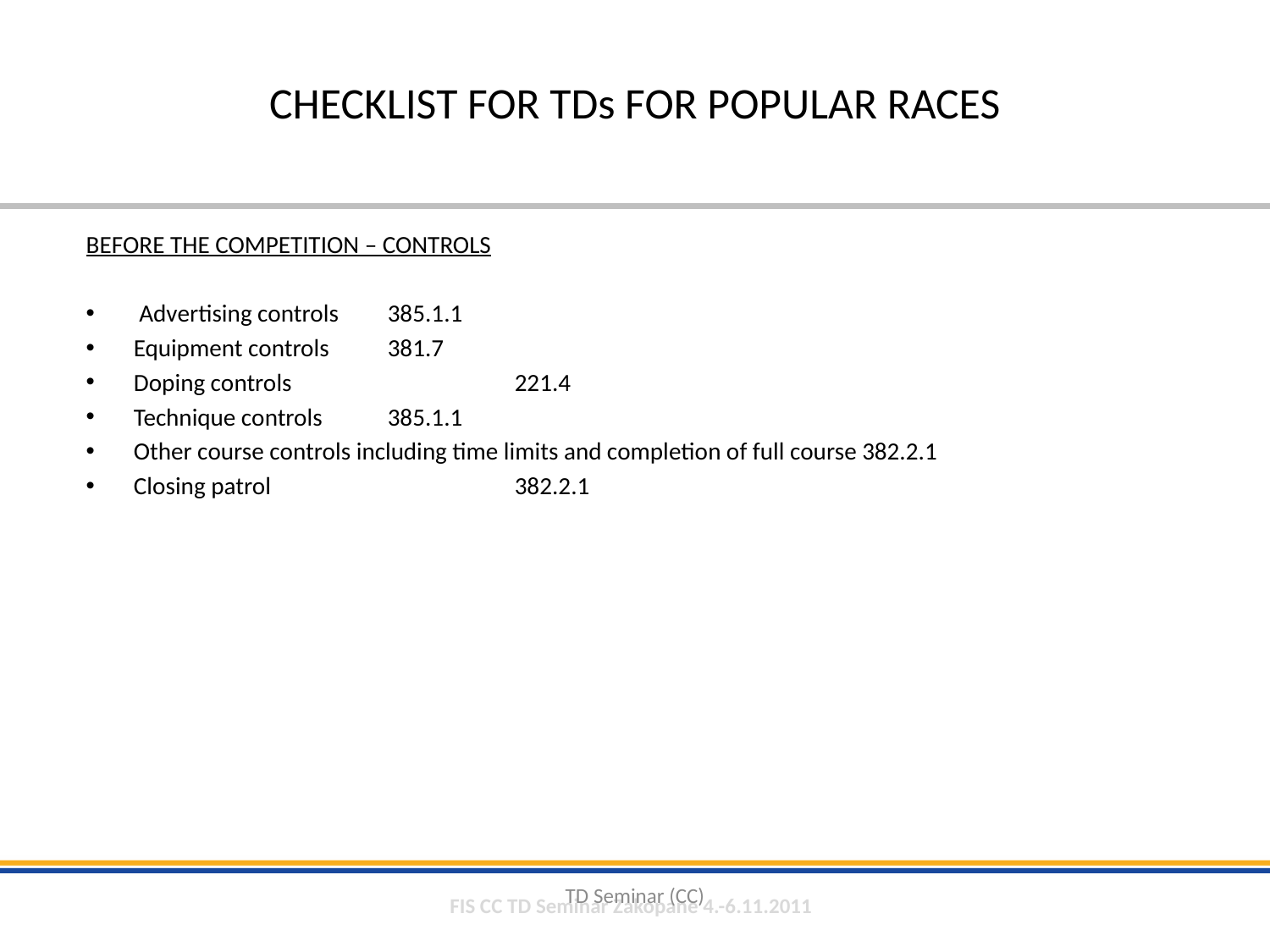

CHECKLIST FOR TDs FOR POPULAR RACES
BEFORE THE COMPETITION – CONTROLS

 Advertising controls	385.1.1
Equipment controls	381.7
Doping controls		221.4
Technique controls	385.1.1
Other course controls including time limits and completion of full course 382.2.1
Closing patrol		382.2.1
TD Seminar (CC)